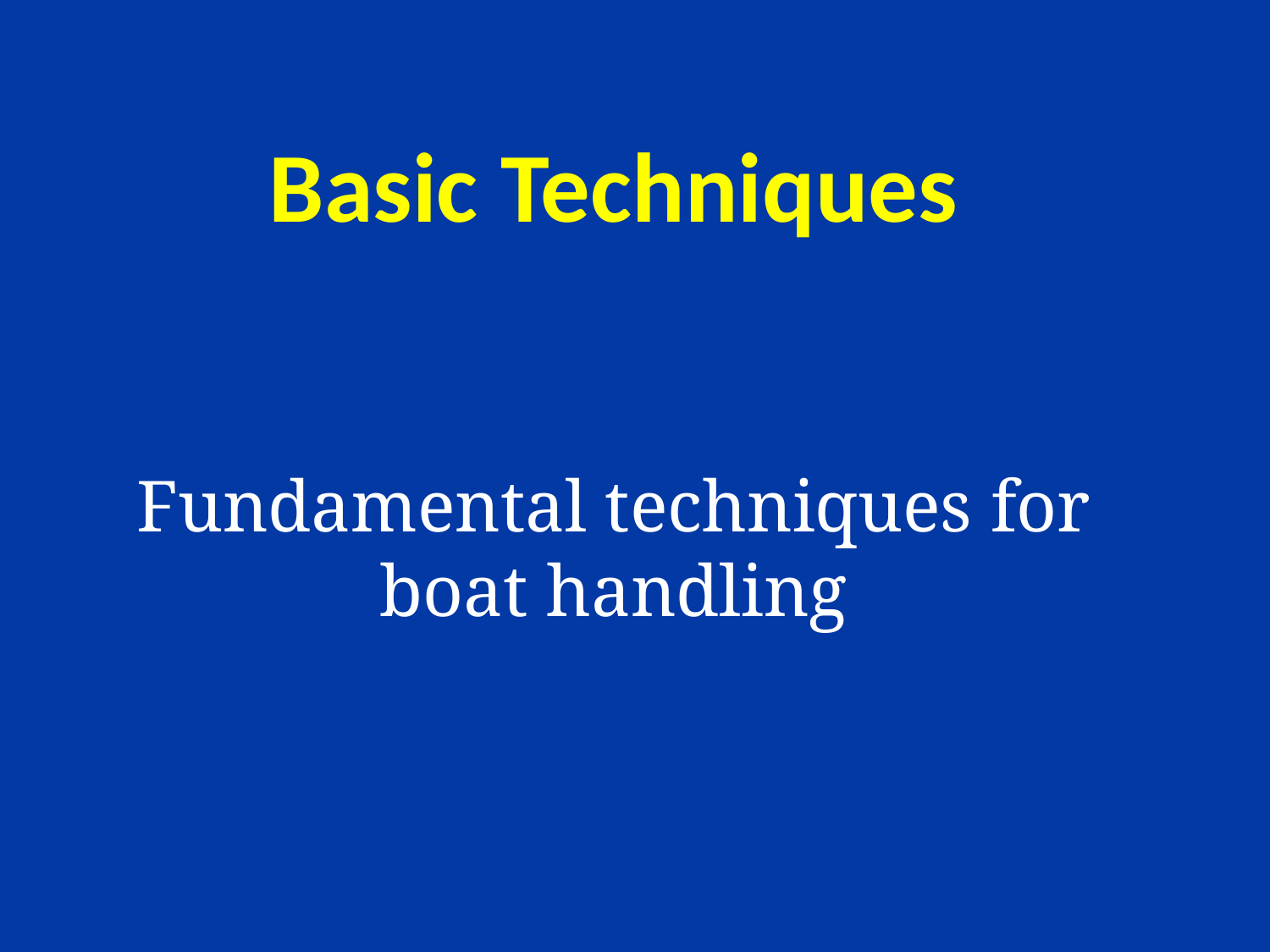

# Basic Techniques
Fundamental techniques for boat handling
30